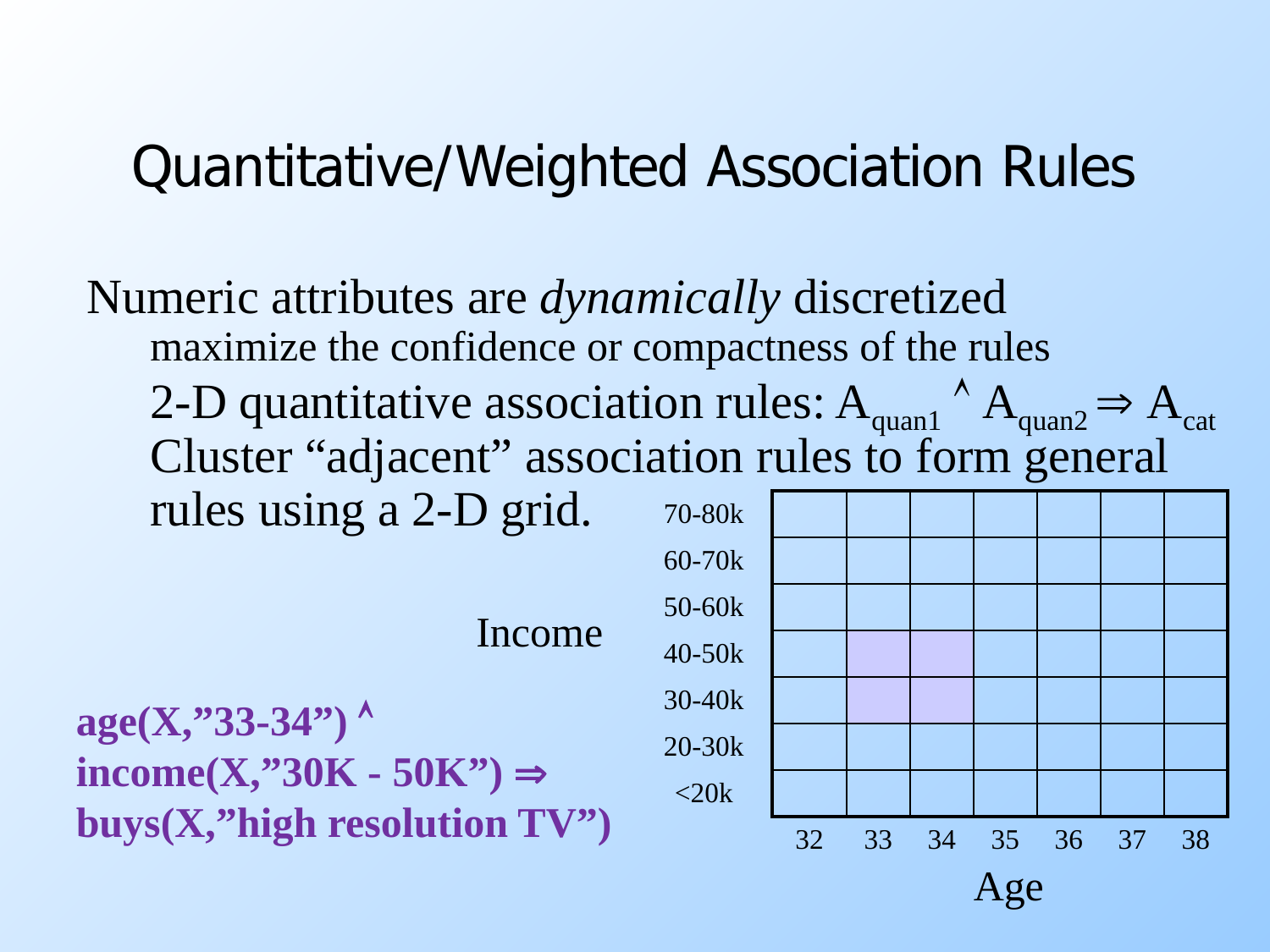

# Quantitative/Weighted Association Rules
Numeric attributes are dynamically discretized
maximize the confidence or compactness of the rules
2-D quantitative association rules: Aquan1 ∧ Aquan2 ⇒ Acat
Cluster “adjacent” association rules to form general rules using a 2-D grid.

| 70-80k |  |  |  |  |  |  |  |
| --- | --- | --- | --- | --- | --- | --- | --- |
| 60-70k |  |  |  |  |  |  |  |
| 50-60k |  |  |  |  |  |  |  |
| 40-50k |  |  |  |  |  |  |  |
| 30-40k |  |  |  |  |  |  |  |
| 20-30k |  |  |  |  |  |  |  |
| <20k |  |  |  |  |  |  |  |
|  | 32 | 33 | 34 | 35 | 36 | 37 | 38 |
Income
age(X,”33-34”) ∧ income(X,”30K - 50K”) ⇒ buys(X,”high resolution TV”)
Age